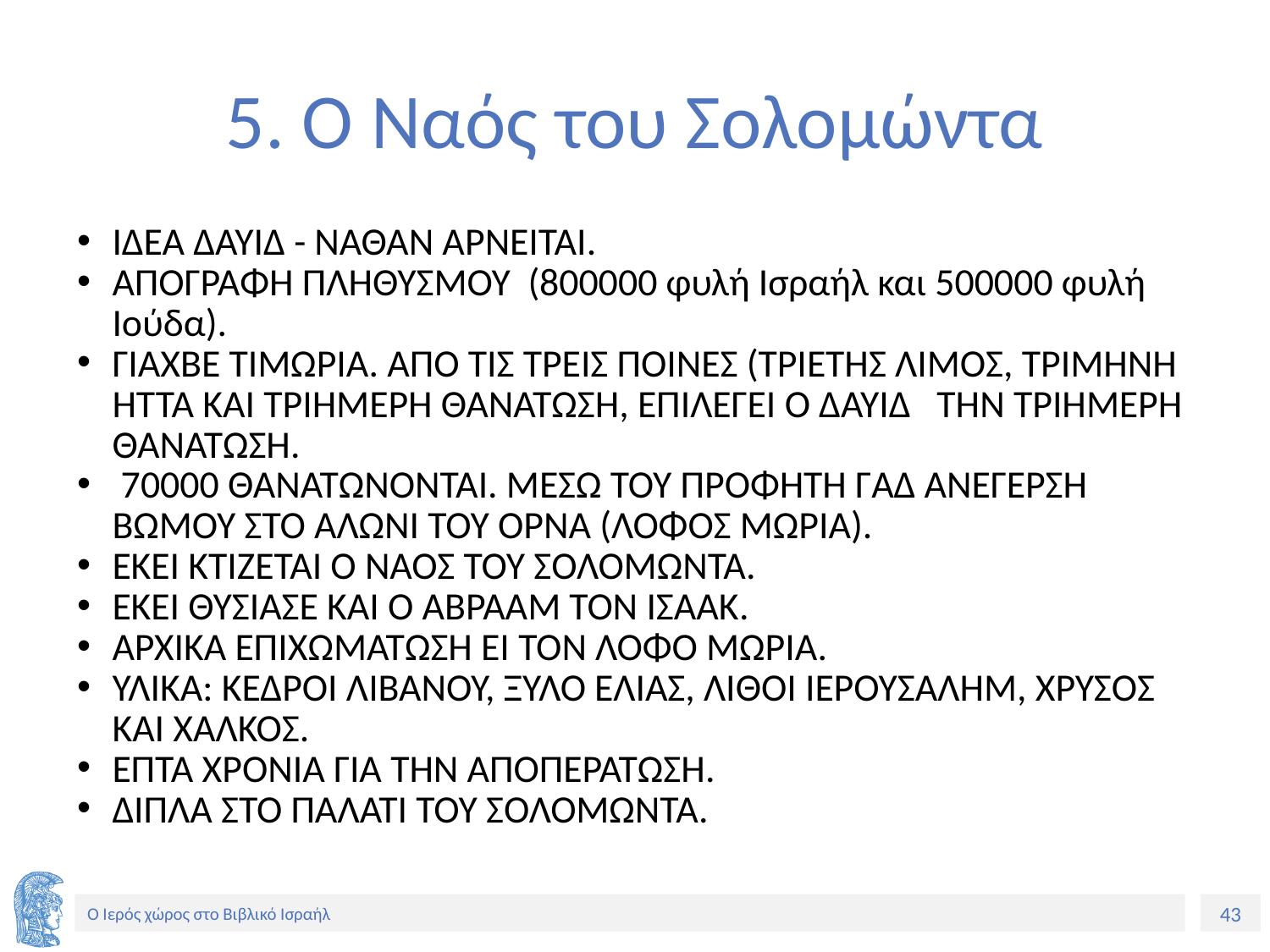

# 5. Ο Ναός του Σολομώντα
ΙΔΕΑ ΔΑΥΙΔ - ΝΑΘΑΝ ΑΡΝΕΙΤΑΙ.
ΑΠΟΓΡΑΦΗ ΠΛΗΘΥΣΜΟΥ  (800000 φυλή Ισραήλ και 500000 φυλή Ιούδα).
ΓΙΑΧΒΕ ΤΙΜΩΡΙΑ. ΑΠΟ ΤΙΣ ΤΡΕΙΣ ΠΟΙΝΕΣ (ΤΡΙΕΤΗΣ ΛΙΜΟΣ, ΤΡΙΜΗΝΗ ΗΤΤΑ ΚΑΙ ΤΡΙΗΜΕΡΗ ΘΑΝΑΤΩΣΗ, ΕΠΙΛΕΓΕΙ Ο ΔΑΥΙΔ   ΤΗΝ ΤΡΙΗΜΕΡΗ  ΘΑΝΑΤΩΣΗ.
 70000 ΘΑΝΑΤΩΝΟΝΤΑΙ. ΜΕΣΩ ΤΟΥ ΠΡΟΦΗΤΗ ΓΑΔ ΑΝΕΓΕΡΣΗ ΒΩΜΟΥ ΣΤΟ ΑΛΩΝΙ ΤΟΥ ΟΡΝΑ (ΛΟΦΟΣ ΜΩΡΙΑ).
ΕΚΕΙ ΚΤΙΖΕΤΑΙ Ο ΝΑΟΣ ΤΟΥ ΣΟΛΟΜΩΝΤΑ.
ΕΚΕΙ ΘΥΣΙΑΣΕ ΚΑΙ Ο ΑΒΡΑΑΜ ΤΟΝ ΙΣΑΑΚ.
ΑΡΧΙΚΑ ΕΠΙΧΩΜΑΤΩΣΗ ΕΙ ΤΟΝ ΛΟΦΟ ΜΩΡΙΑ.
ΥΛΙΚΑ: ΚΕΔΡΟΙ ΛΙΒΑΝΟΥ, ΞΥΛΟ ΕΛΙΑΣ, ΛΙΘΟΙ ΙΕΡΟΥΣΑΛΗΜ, ΧΡΥΣΟΣ ΚΑΙ ΧΑΛΚΟΣ.
ΕΠΤΑ ΧΡΟΝΙΑ ΓΙΑ ΤΗΝ ΑΠΟΠΕΡΑΤΩΣΗ.
ΔΙΠΛΑ ΣΤΟ ΠΑΛΑΤΙ ΤΟΥ ΣΟΛΟΜΩΝΤΑ.